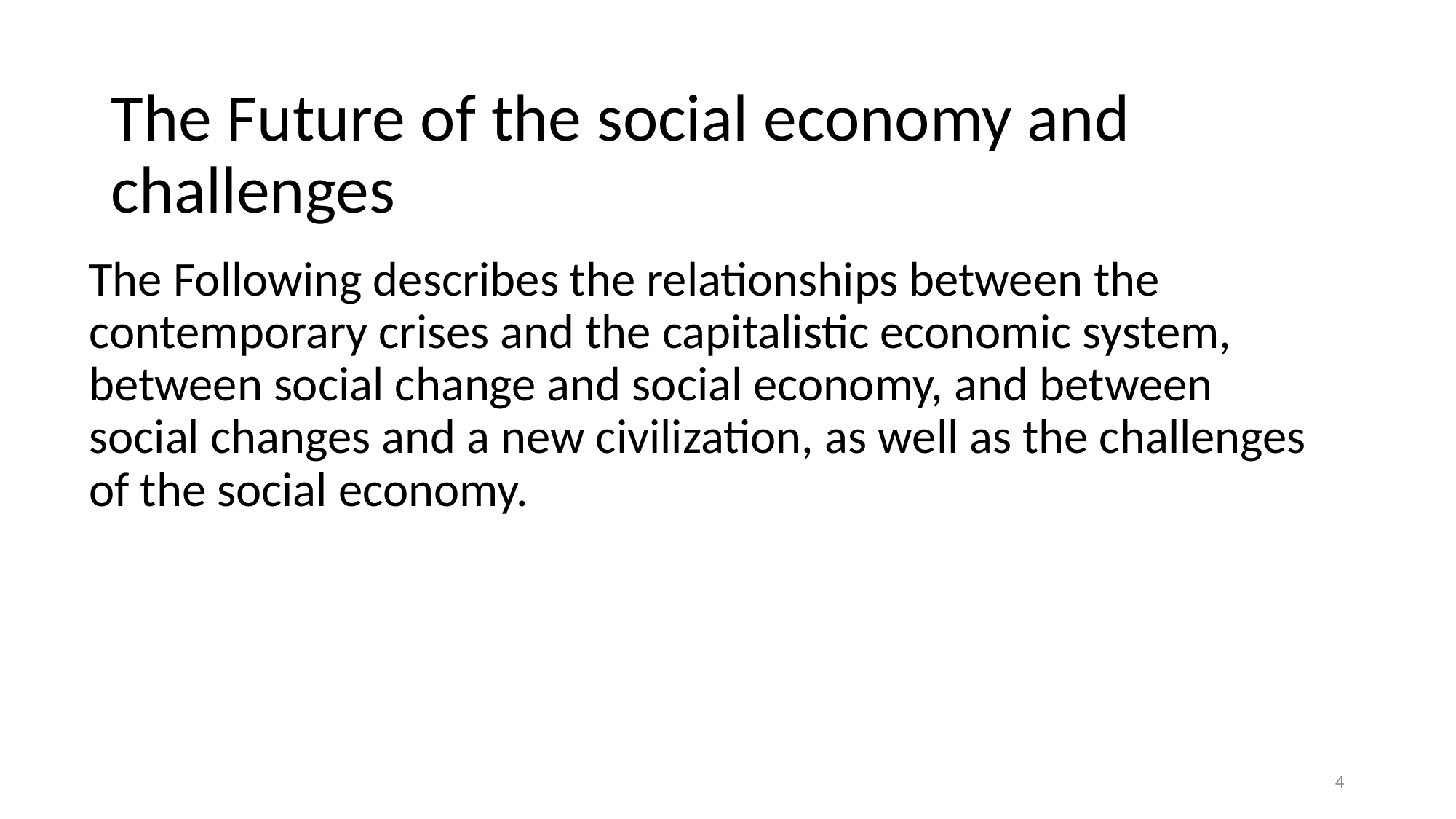

# The Future of the social economy and challenges
The Following describes the relationships between the contemporary crises and the capitalistic economic system, between social change and social economy, and between social changes and a new civilization, as well as the challenges of the social economy.
4